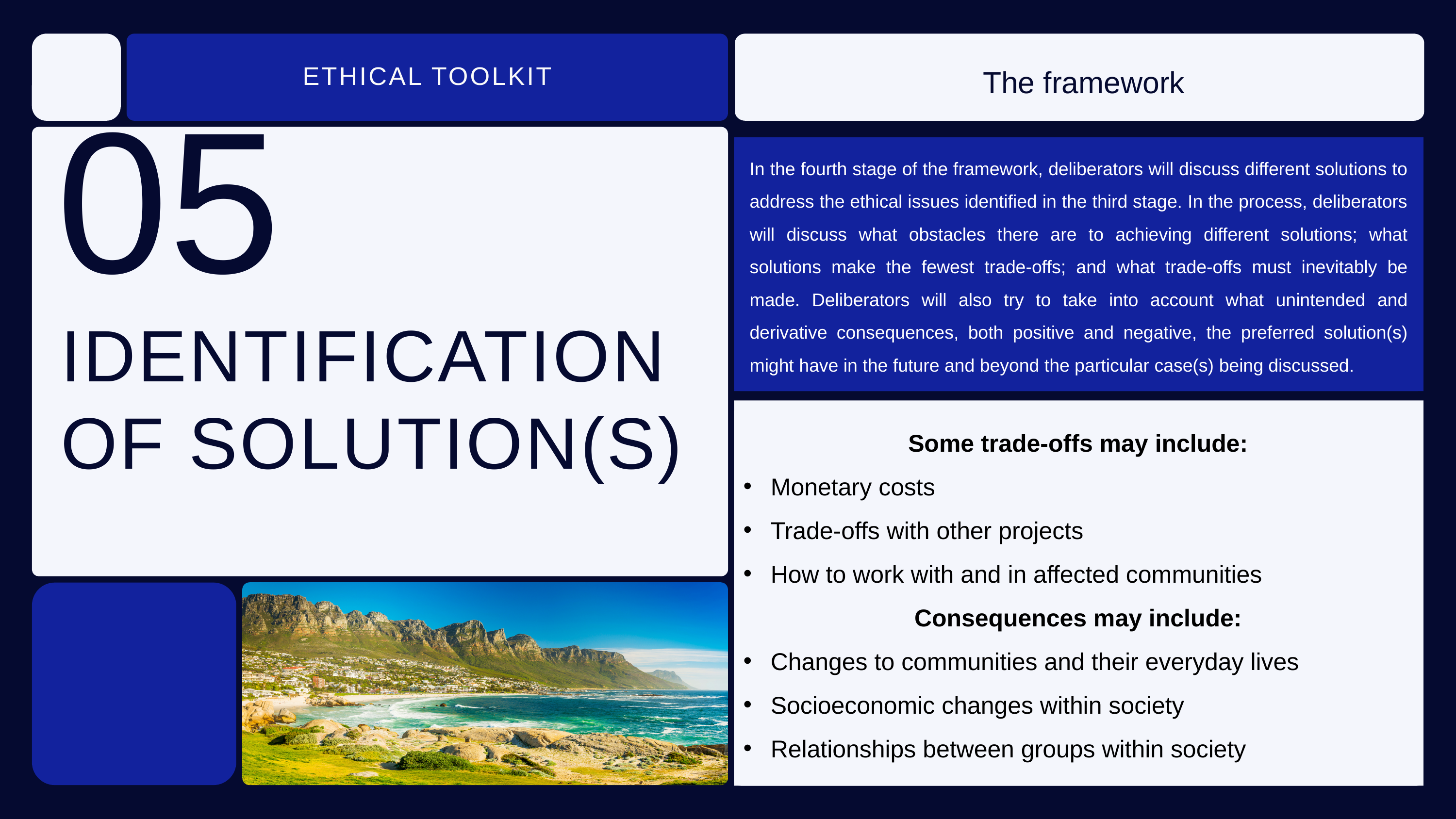

The framework
ETHICAL TOOLKIT

In the fourth stage of the framework, deliberators will discuss different solutions to address the ethical issues identified in the third stage. In the process, deliberators will discuss what obstacles there are to achieving different solutions; what solutions make the fewest trade-offs; and what trade-offs must inevitably be made. Deliberators will also try to take into account what unintended and derivative consequences, both positive and negative, the preferred solution(s) might have in the future and beyond the particular case(s) being discussed.
05
IDENTIFICATION OF SOLUTION(S)

Some trade-offs may include:
Monetary costs
Trade-offs with other projects
How to work with and in affected communities
Consequences may include:
Changes to communities and their everyday lives
Socioeconomic changes within society
Relationships between groups within society